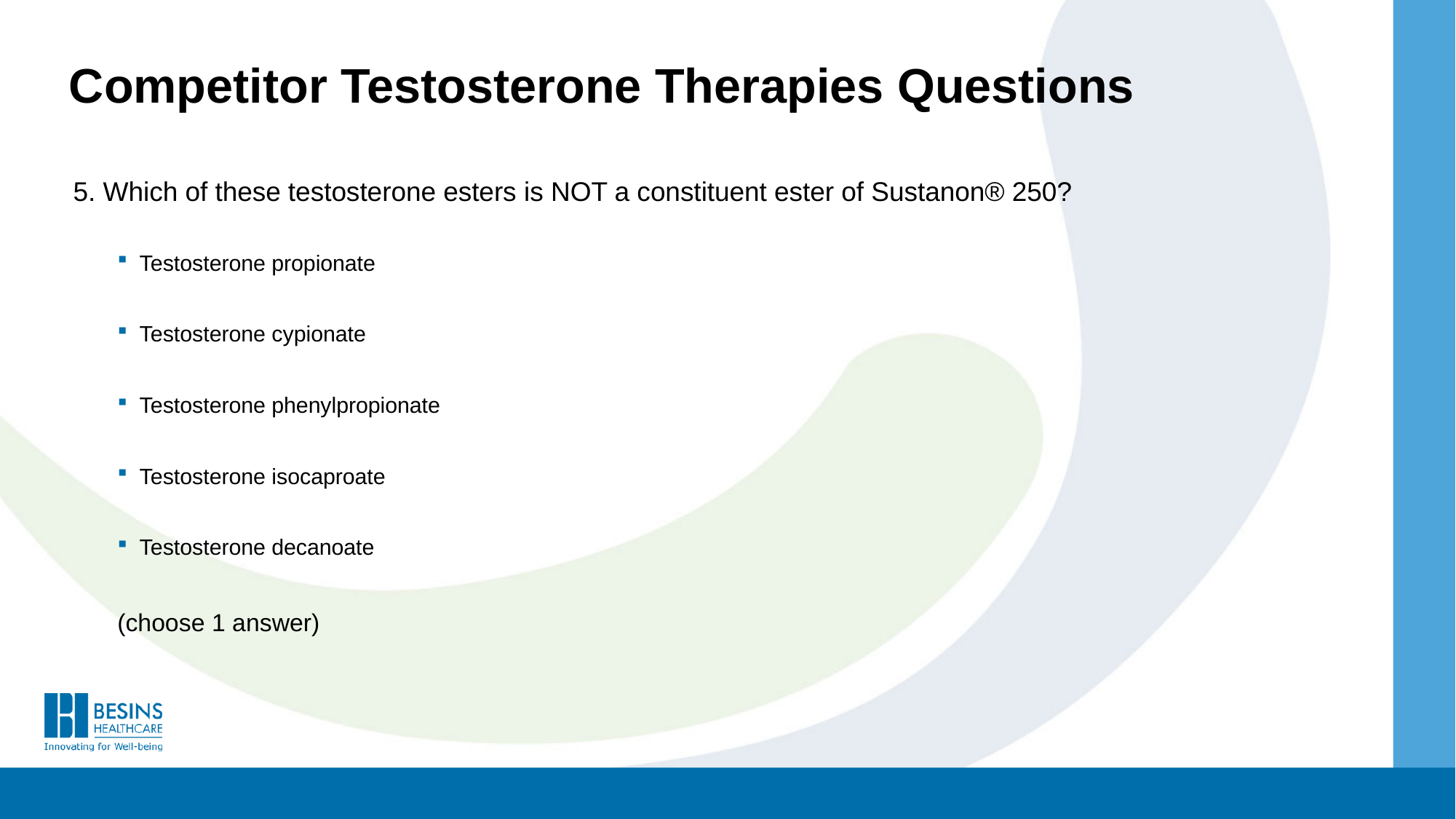

# Competitor Testosterone Therapies Questions
5. Which of these testosterone esters is NOT a constituent ester of Sustanon® 250?

Testosterone propionate

Testosterone cypionate

Testosterone phenylpropionate

Testosterone isocaproate

Testosterone decanoate

(choose 1 answer)